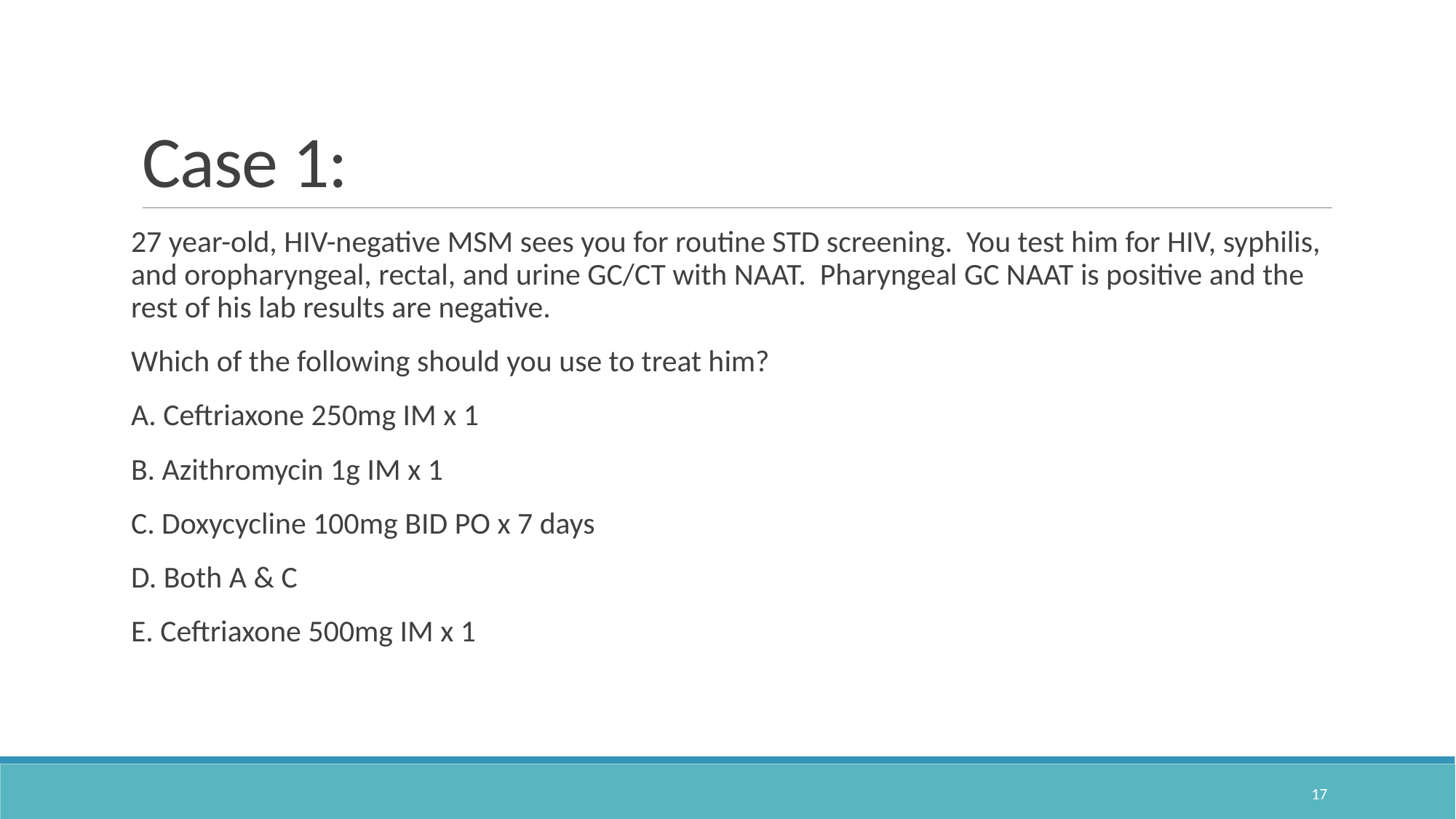

# Case 1:
27 year-old, HIV-negative MSM sees you for routine STD screening.  You test him for HIV, syphilis, and oropharyngeal, rectal, and urine GC/CT with NAAT.  Pharyngeal GC NAAT is positive and the rest of his lab results are negative.
Which of the following should you use to treat him?
A. Ceftriaxone 250mg IM x 1
B. Azithromycin 1g IM x 1
C. Doxycycline 100mg BID PO x 7 days
D. Both A & C
E. Ceftriaxone 500mg IM x 1
17